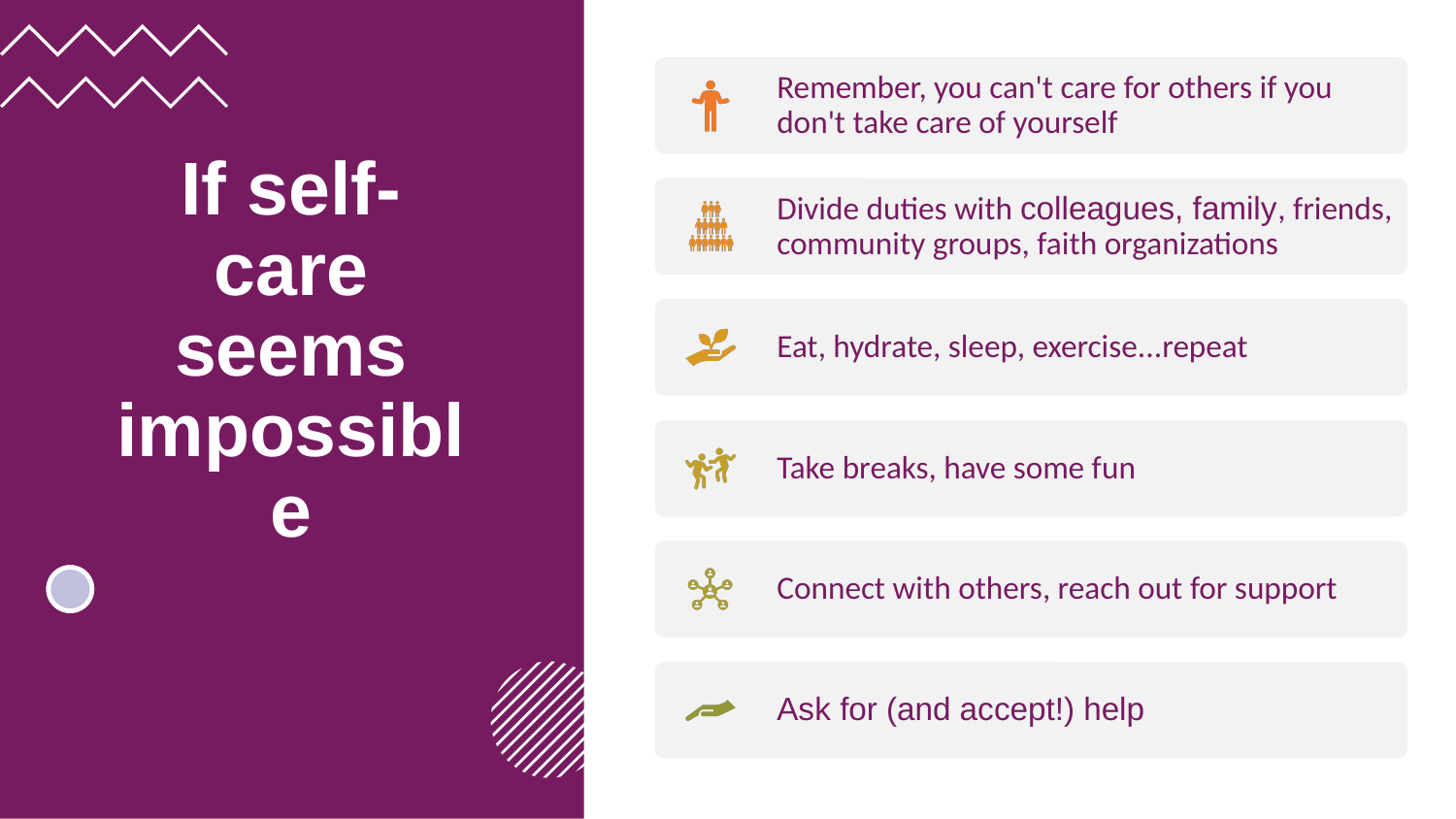

Remember, you can't care for others if you don't take care of yourself
Divide duties with colleagues, family, friends, community groups, faith organizations
Eat, hydrate, sleep, exercise...repeat
Take breaks, have some fun
Connect with others, reach out for support
Ask for (and accept!) help
# If self-care seems impossible